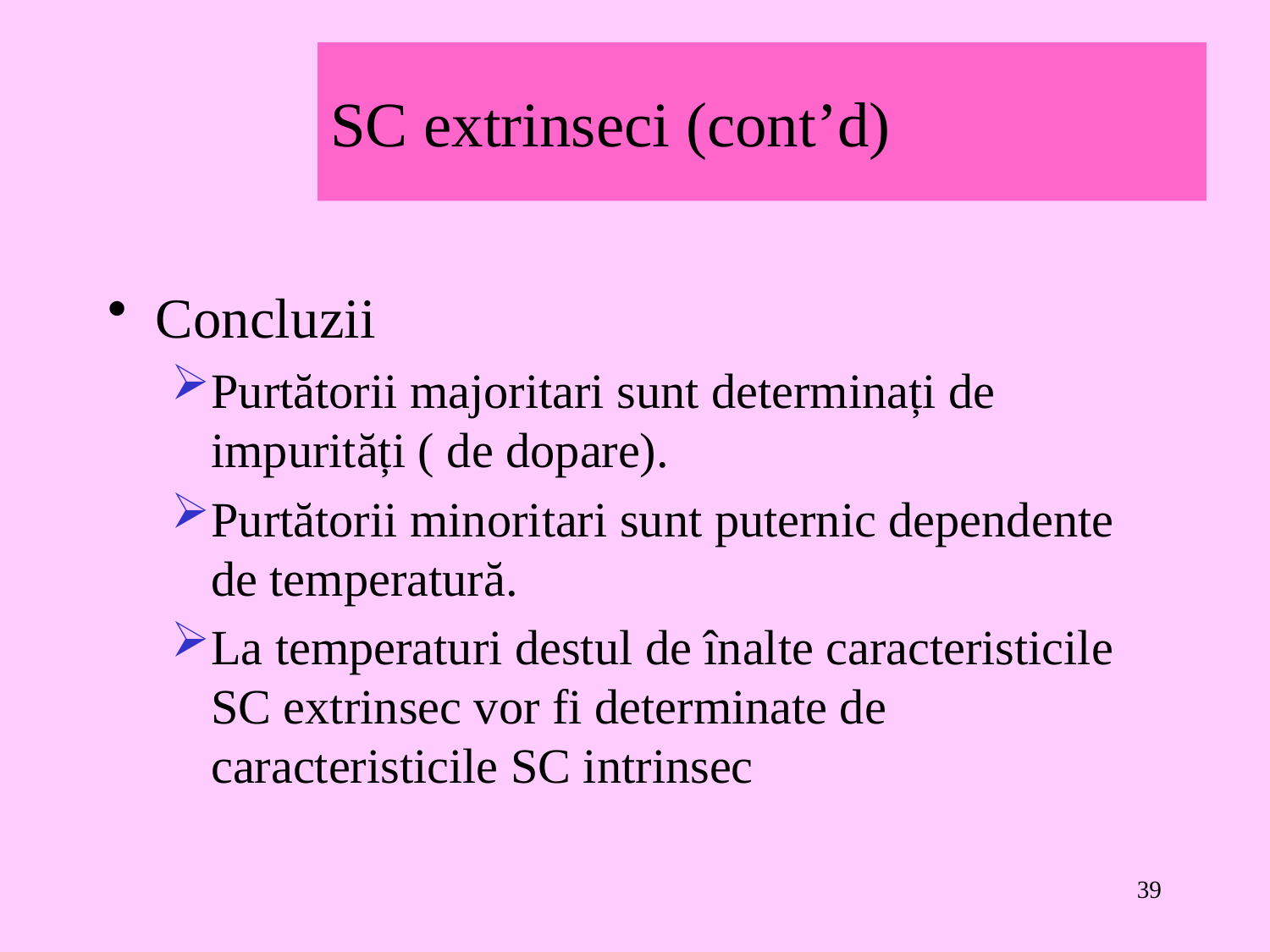

# SC extrinseci (cont’d)
Concluzii
Purtătorii majoritari sunt determinați de impurități ( de dopare).
Purtătorii minoritari sunt puternic dependente de temperatură.
La temperaturi destul de înalte caracteristicile SC extrinsec vor fi determinate de caracteristicile SC intrinsec
39